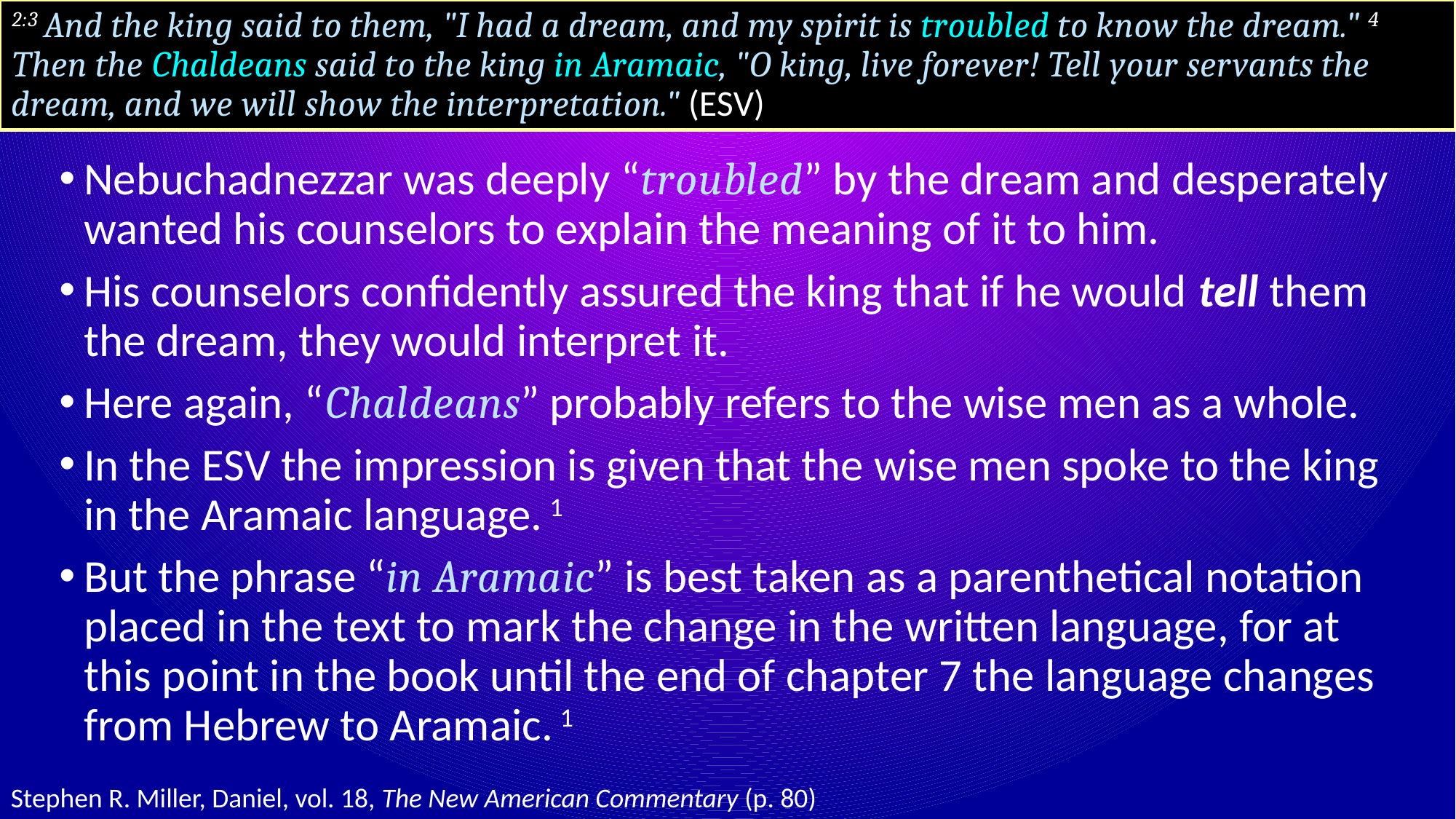

# 2:3 And the king said to them, "I had a dream, and my spirit is troubled to know the dream." 4 Then the Chaldeans said to the king in Aramaic, "O king, live forever! Tell your servants the dream, and we will show the interpretation." (ESV)
Nebuchadnezzar was deeply “troubled” by the dream and desperately wanted his counselors to explain the meaning of it to him.
His counselors confidently assured the king that if he would tell them the dream, they would interpret it.
Here again, “Chaldeans” probably refers to the wise men as a whole.
In the ESV the impression is given that the wise men spoke to the king in the Aramaic language. 1
But the phrase “in Aramaic” is best taken as a parenthetical notation placed in the text to mark the change in the written language, for at this point in the book until the end of chapter 7 the language changes from Hebrew to Aramaic. 1

Stephen R. Miller, Daniel, vol. 18, The New American Commentary (p. 80)